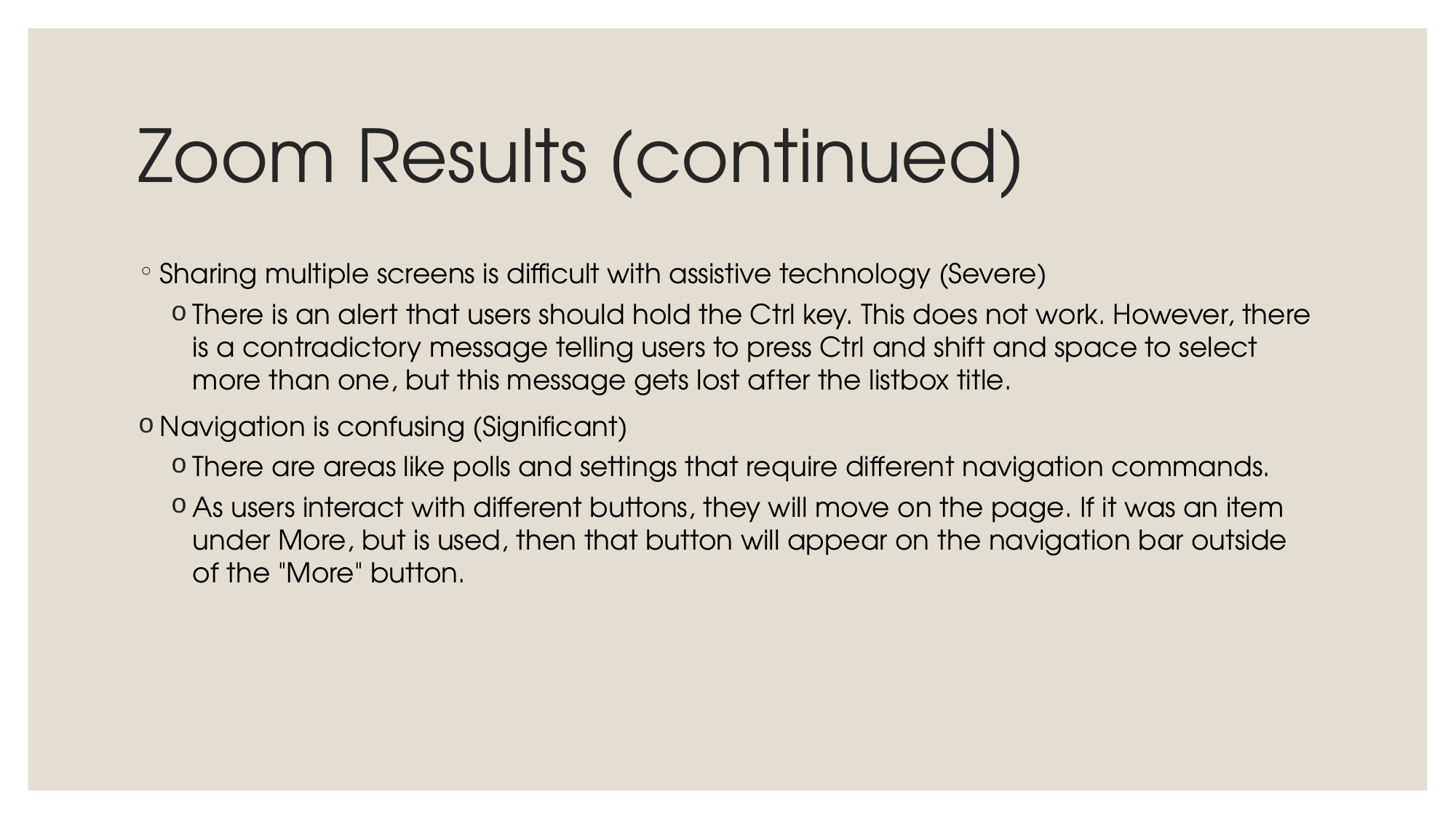

# Zoom Results (continued)
Sharing multiple screens is difficult with assistive technology (Severe)
There is an alert that users should hold the Ctrl key. This does not work. However, there is a contradictory message telling users to press Ctrl and shift and space to select more than one, but this message gets lost after the listbox title.
Navigation is confusing (Significant)
There are areas like polls and settings that require different navigation commands.
As users interact with different buttons, they will move on the page. If it was an item under More, but is used, then that button will appear on the navigation bar outside of the "More" button.